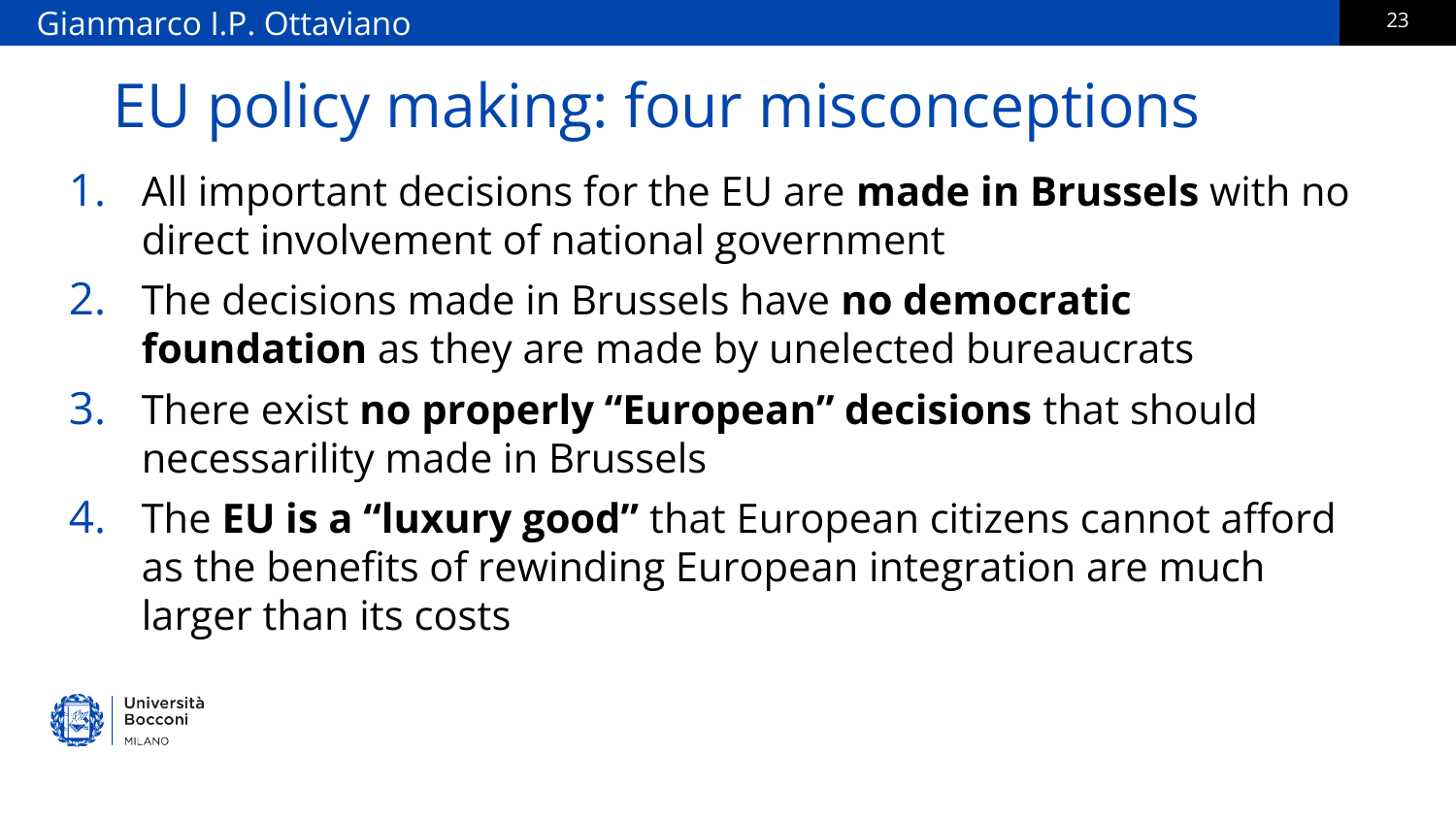

Gianmarco I.P. Ottaviano
# EU policy making: four misconceptions
All important decisions for the EU are made in Brussels with no direct involvement of national government
The decisions made in Brussels have no democratic foundation as they are made by unelected bureaucrats
There exist no properly “European” decisions that should necessarility made in Brussels
The EU is a “luxury good” that European citizens cannot afford as the benefits of rewinding European integration are much larger than its costs